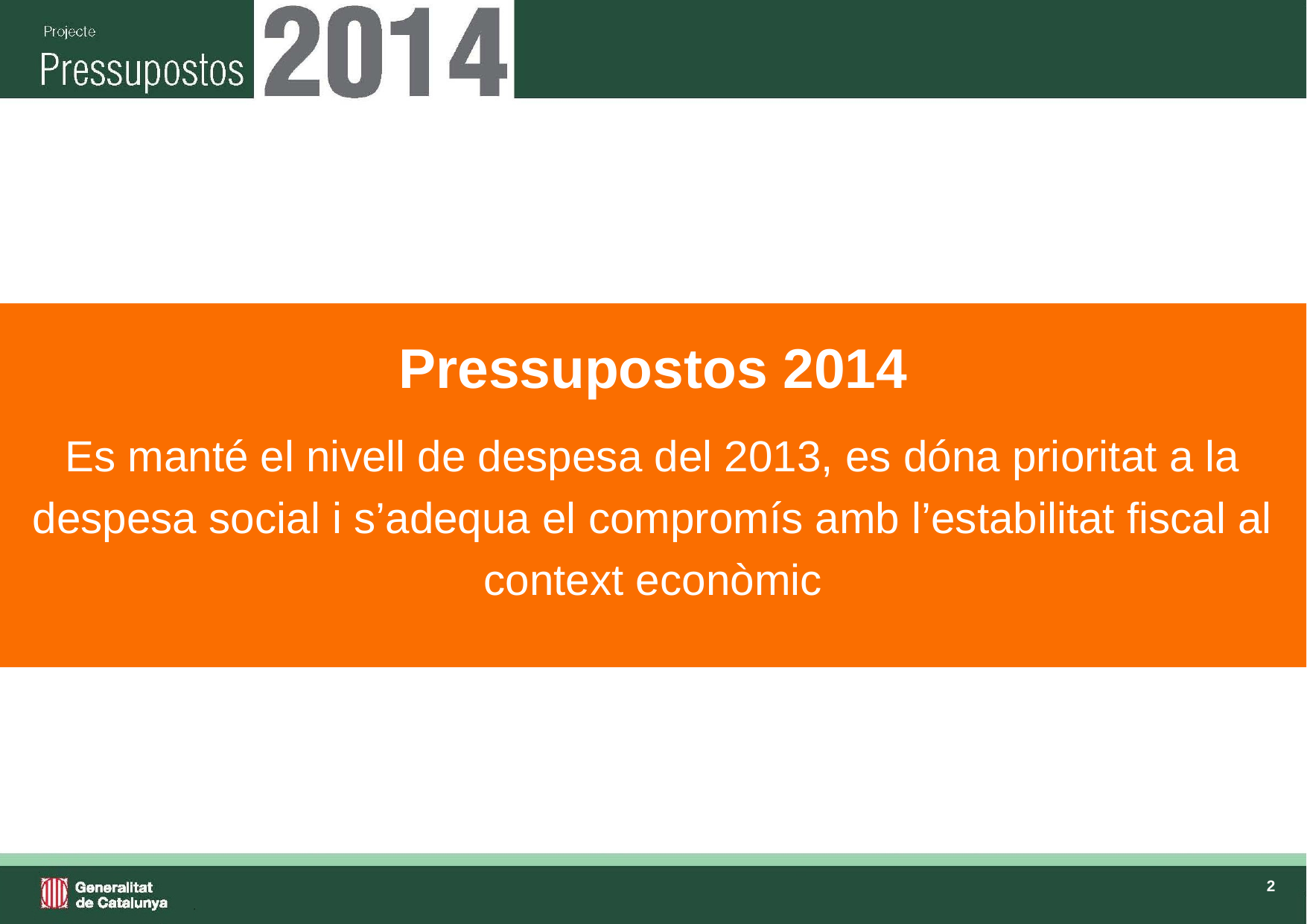

Pressupostos 2014
Es manté el nivell de despesa del 2013, es dóna prioritat a la despesa social i s’adequa el compromís amb l’estabilitat fiscal al context econòmic